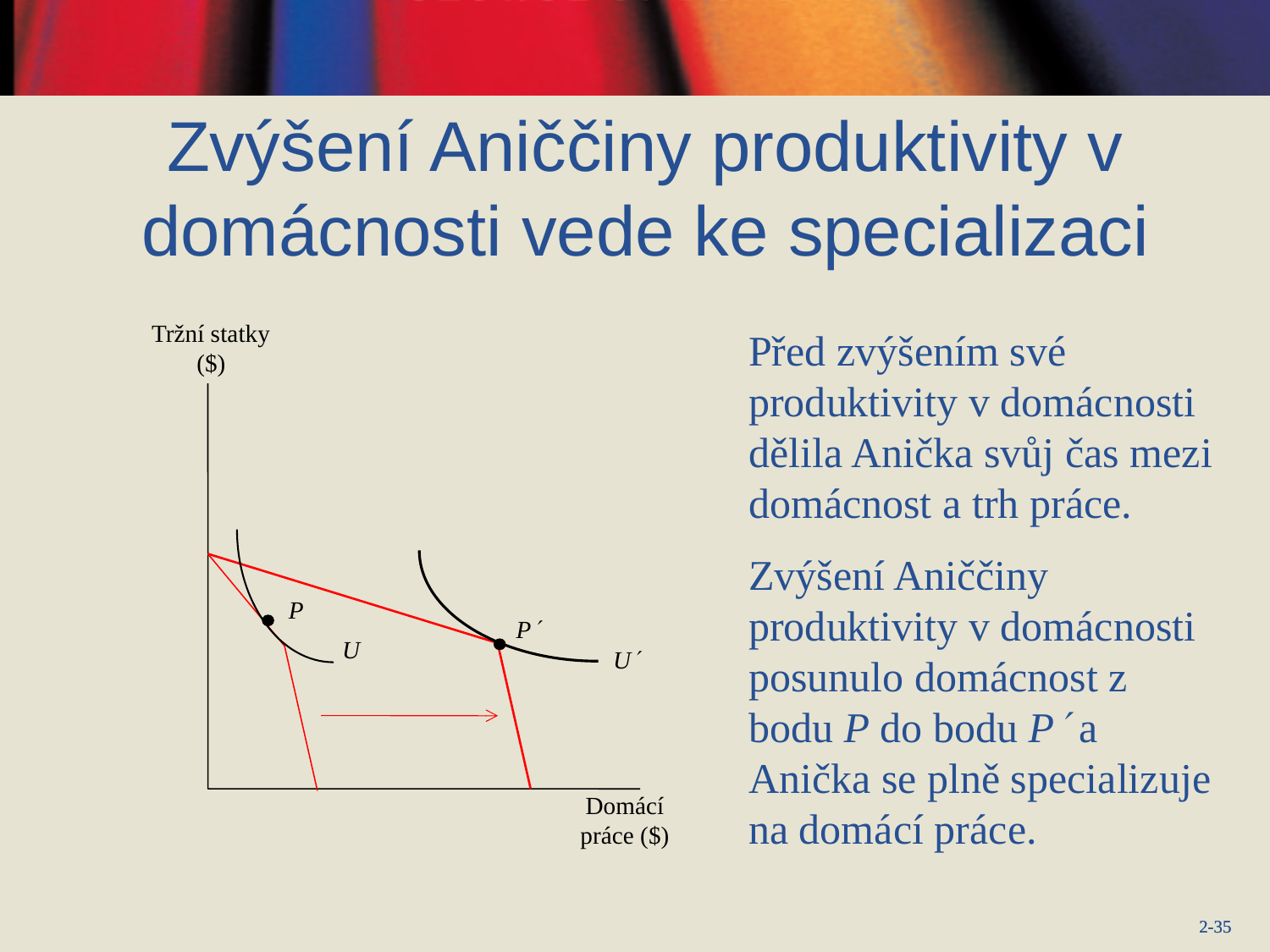

# Zvýšení Aniččiny produktivity v domácnosti vede ke specializaci
Tržní statky ($)

P
P′

U

U′

Domácí práce ($)
Před zvýšením své produktivity v domácnosti dělila Anička svůj čas mezi domácnost a trh práce.
Zvýšení Aniččiny produktivity v domácnosti posunulo domácnost z bodu P do bodu P′ a Anička se plně specializuje na domácí práce.